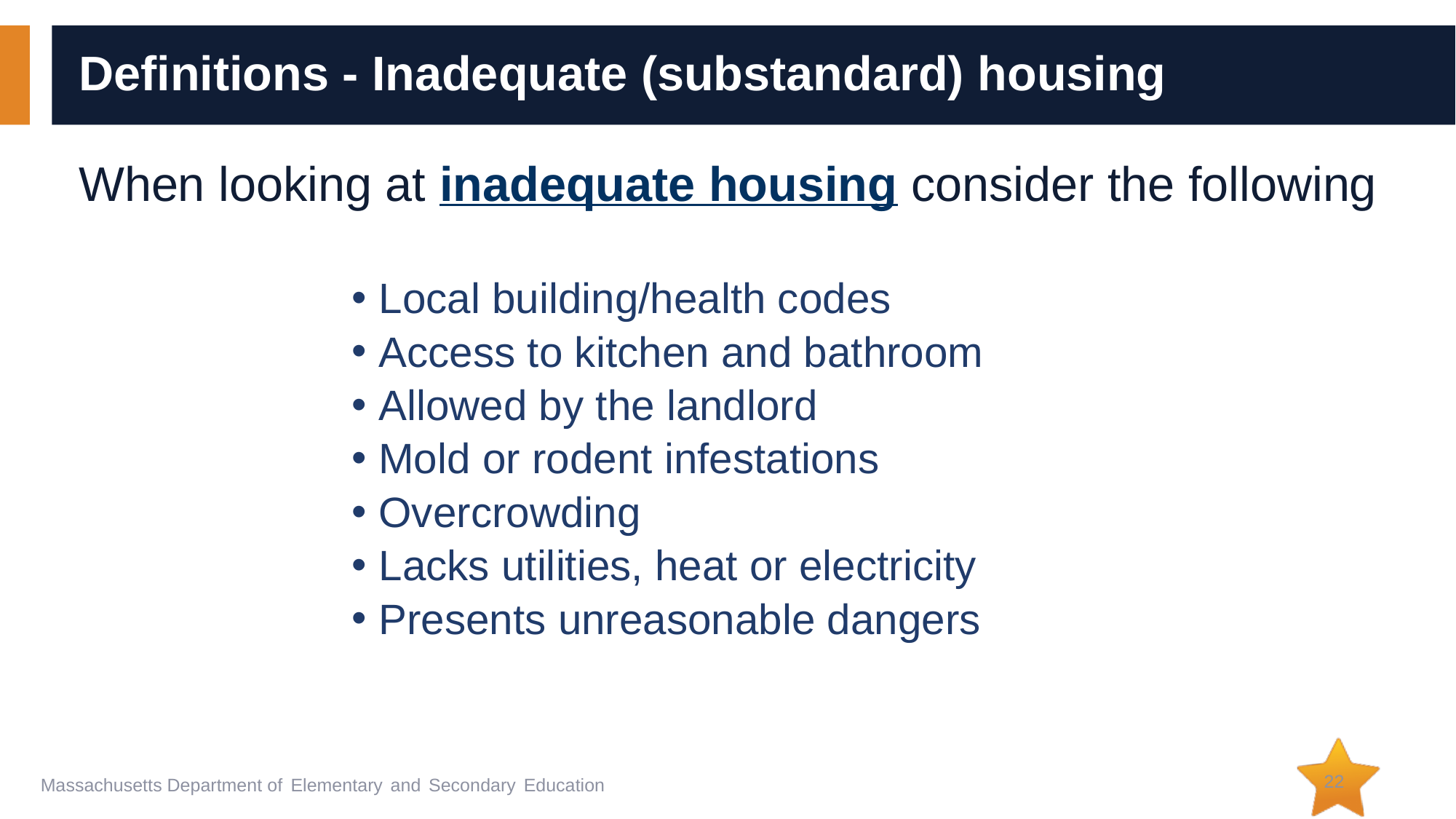

# Definitions - Inadequate (substandard) housing
When looking at inadequate housing consider the following

Local building/health codes
Access to kitchen and bathroom
Allowed by the landlord
Mold or rodent infestations
Overcrowding
Lacks utilities, heat or electricity
Presents unreasonable dangers

22